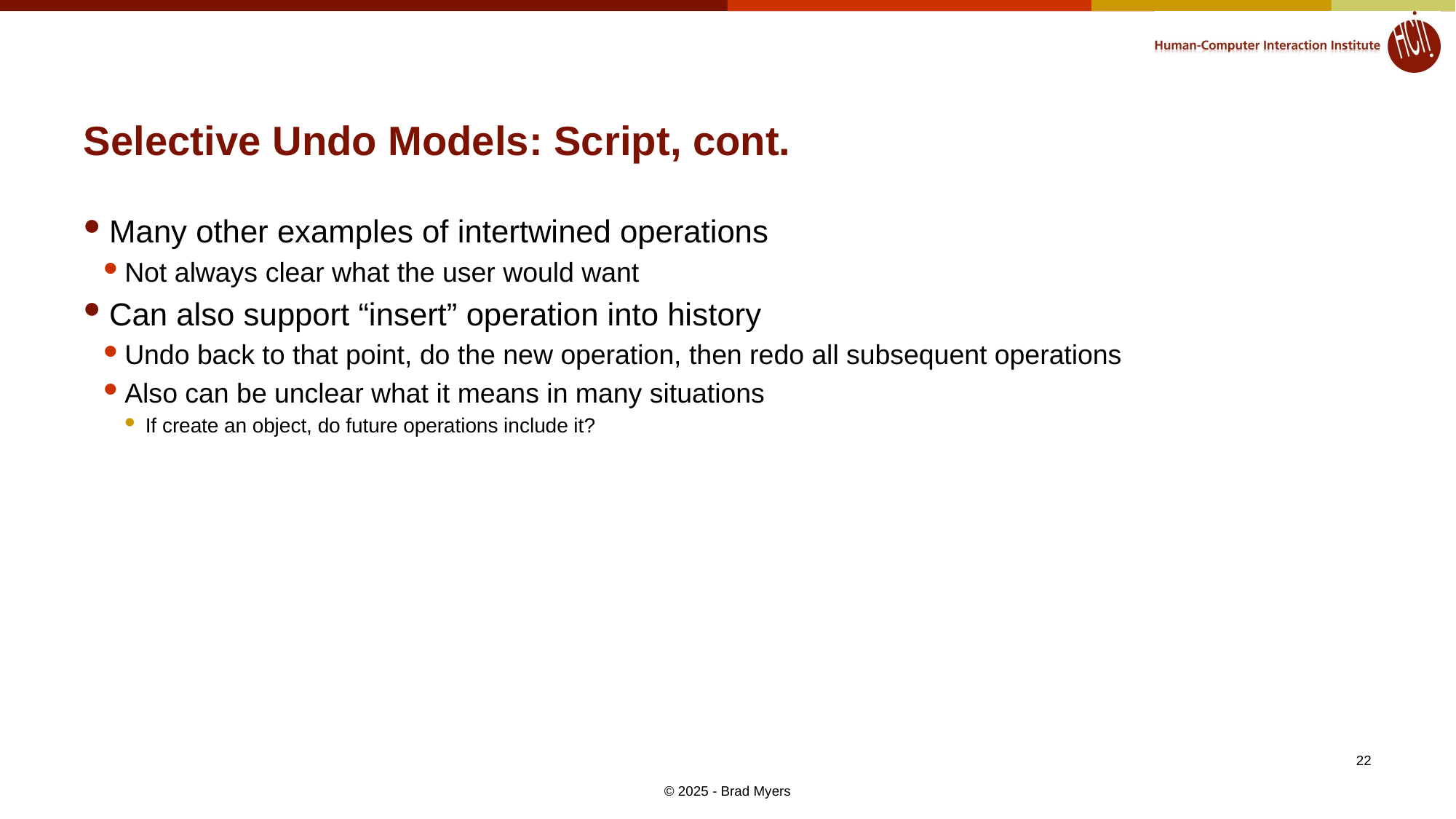

# Selective Undo Models: Script, cont.
Many other examples of intertwined operations
Not always clear what the user would want
Can also support “insert” operation into history
Undo back to that point, do the new operation, then redo all subsequent operations
Also can be unclear what it means in many situations
If create an object, do future operations include it?
22
© 2025 - Brad Myers